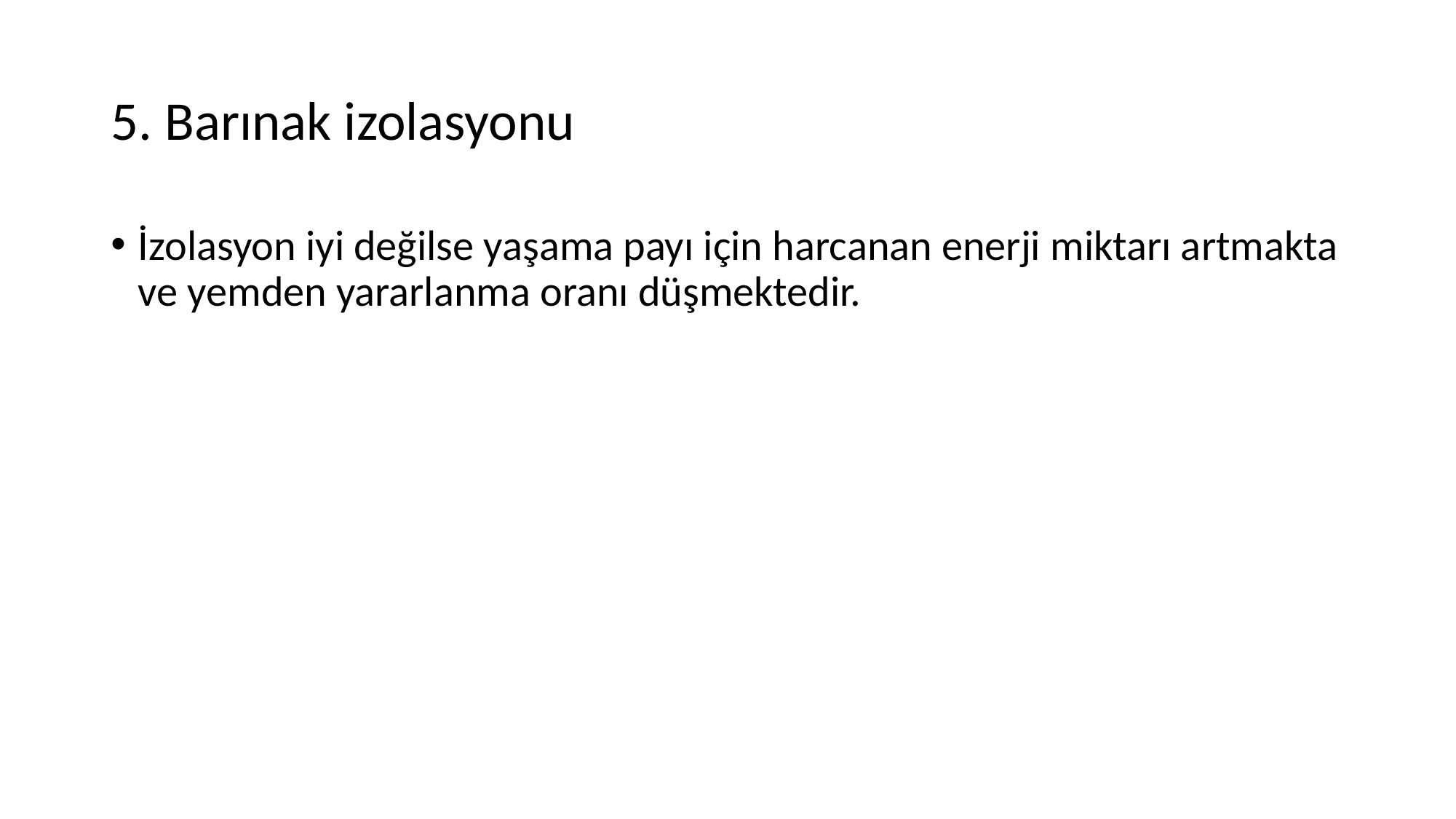

# 5. Barınak izolasyonu
İzolasyon iyi değilse yaşama payı için harcanan enerji miktarı artmakta ve yemden yararlanma oranı düşmektedir.